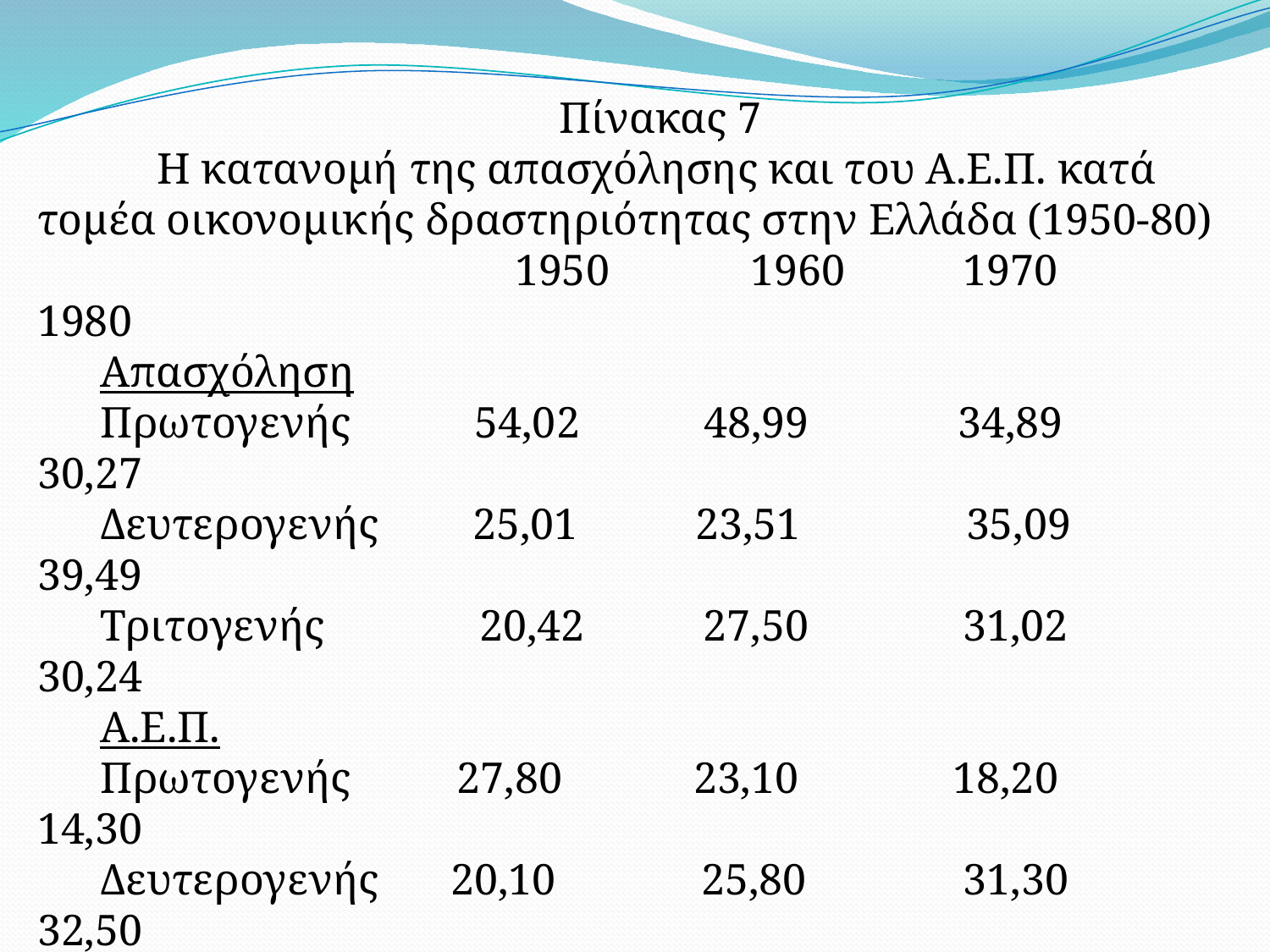

Πίνακας 7
Η κατανομή της απασχόλησης και του Α.Ε.Π. κατά τομέα οικονομικής δραστηριότητας στην Ελλάδα (1950-80)
                                   1950            1960          1970              1980
Απασχόληση
Πρωτογενής          54,02          48,99            34,89             30,27
Δευτερογενής        25,01          23,51              35,09             39,49
Τριτογενής             20,42          27,50             31,02             30,24
Α.Ε.Π.
Πρωτογενής         27,80           23,10             18,20              14,30
Δευτερογενής      20,10            25,80             31,30             32,50
Τριτογενής           52,10            51,10              49,50             53,20